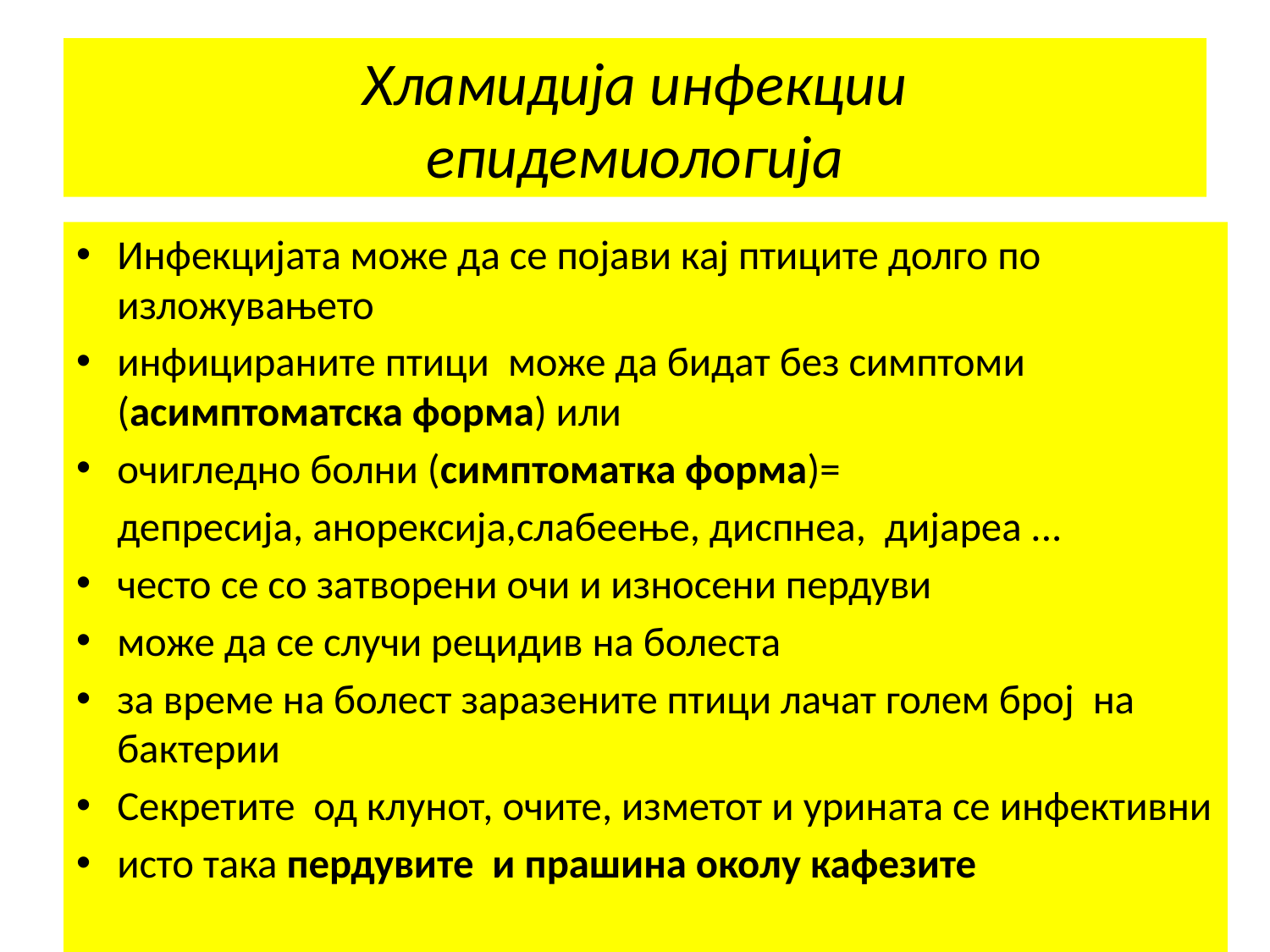

# Хламидија инфекции епидемиологија
Инфекцијата може да се појави кај птиците долго по изложувањето
инфицираните птици  може да бидат без симптоми  (асимптоматска форма) или
очигледно болни (симптоматка форма)=
	депресија, анорексија,слабеење, диспнеа,  дијареа ...
често се со затворени очи и износени пердуви
може да се случи рецидив на болеста
за време на болест заразените птици лачат голем број  на бактерии
Секретите  од клунот, очите, изметот и урината се инфективни
исто така пердувите  и прашина околу кафезите